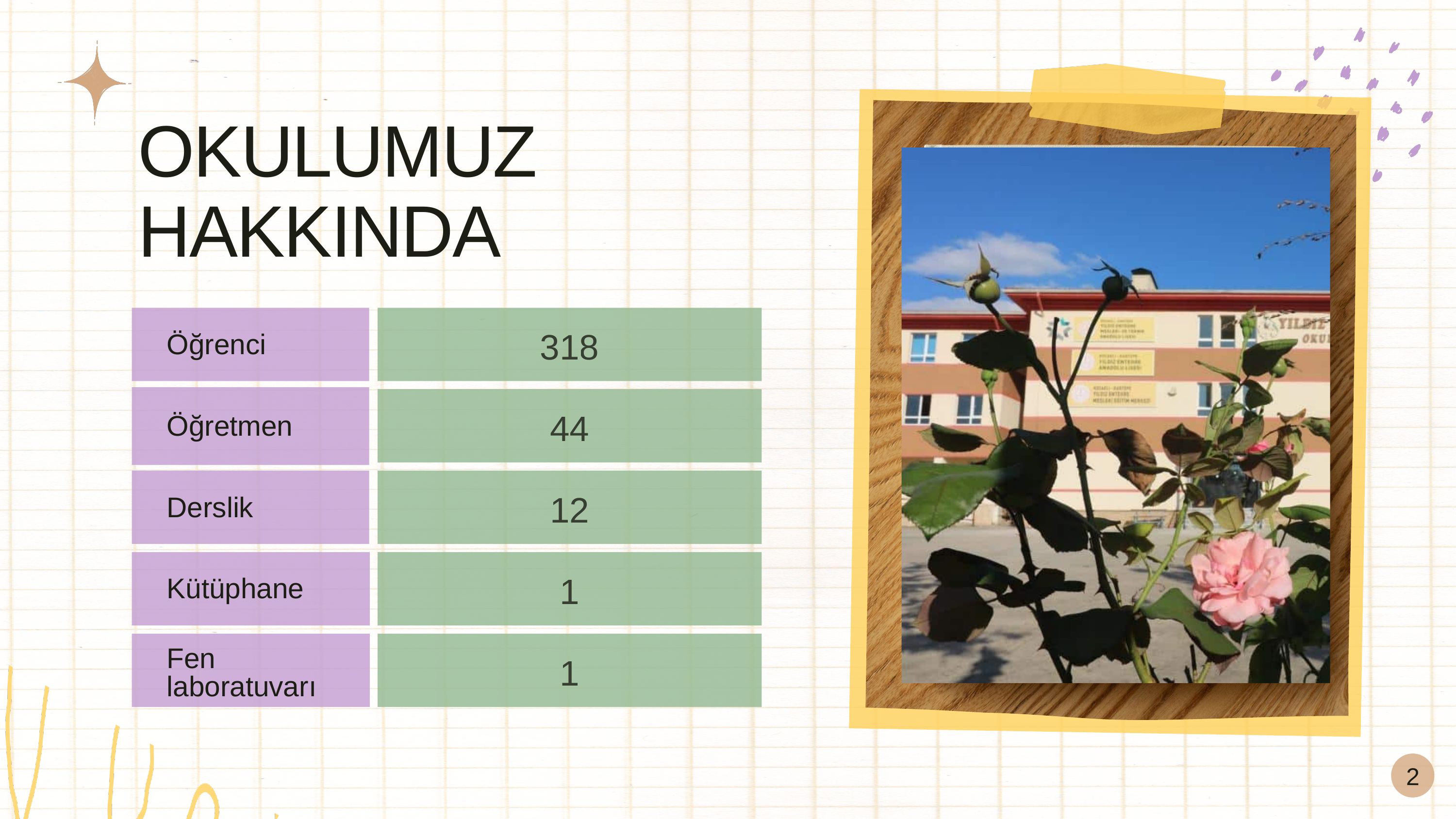

OKULUMUZ HAKKINDA

AYLİN DAĞDELEN

Çiçek Satıcısının
Gül Bahçesi
Sesler
Yayınevi

318

Öğrenci

44
Öğretmen

12
Derslik

1
Kütüphane

1
Fen laboratuvarı

2